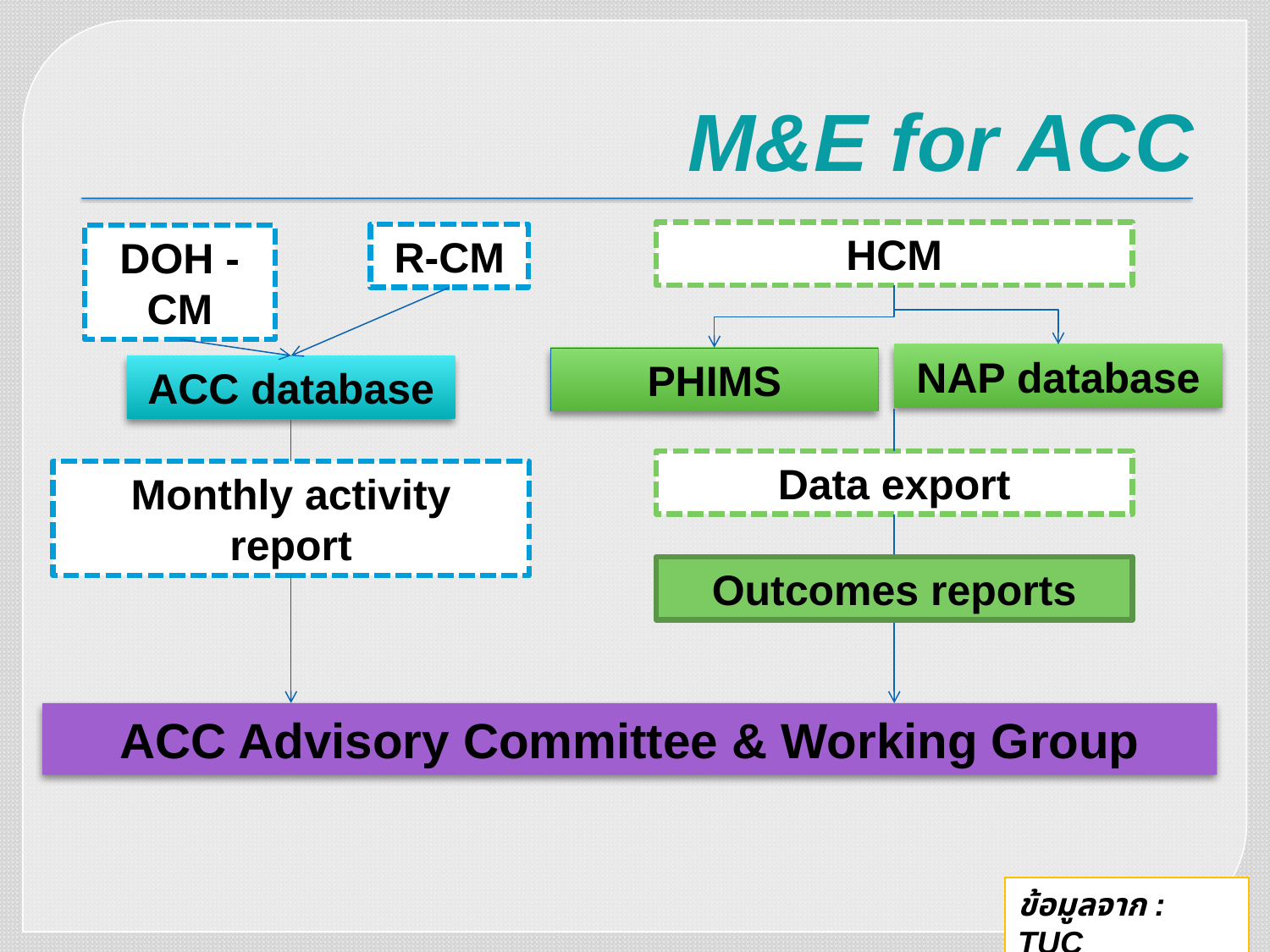

# M&E for ACC
HCM
R-CM
DOH - CM
NAP database
PHIMS
ACC database
Data export
Monthly activity report
Outcomes reports
ACC Advisory Committee & Working Group
ข้อมูลจาก : TUC